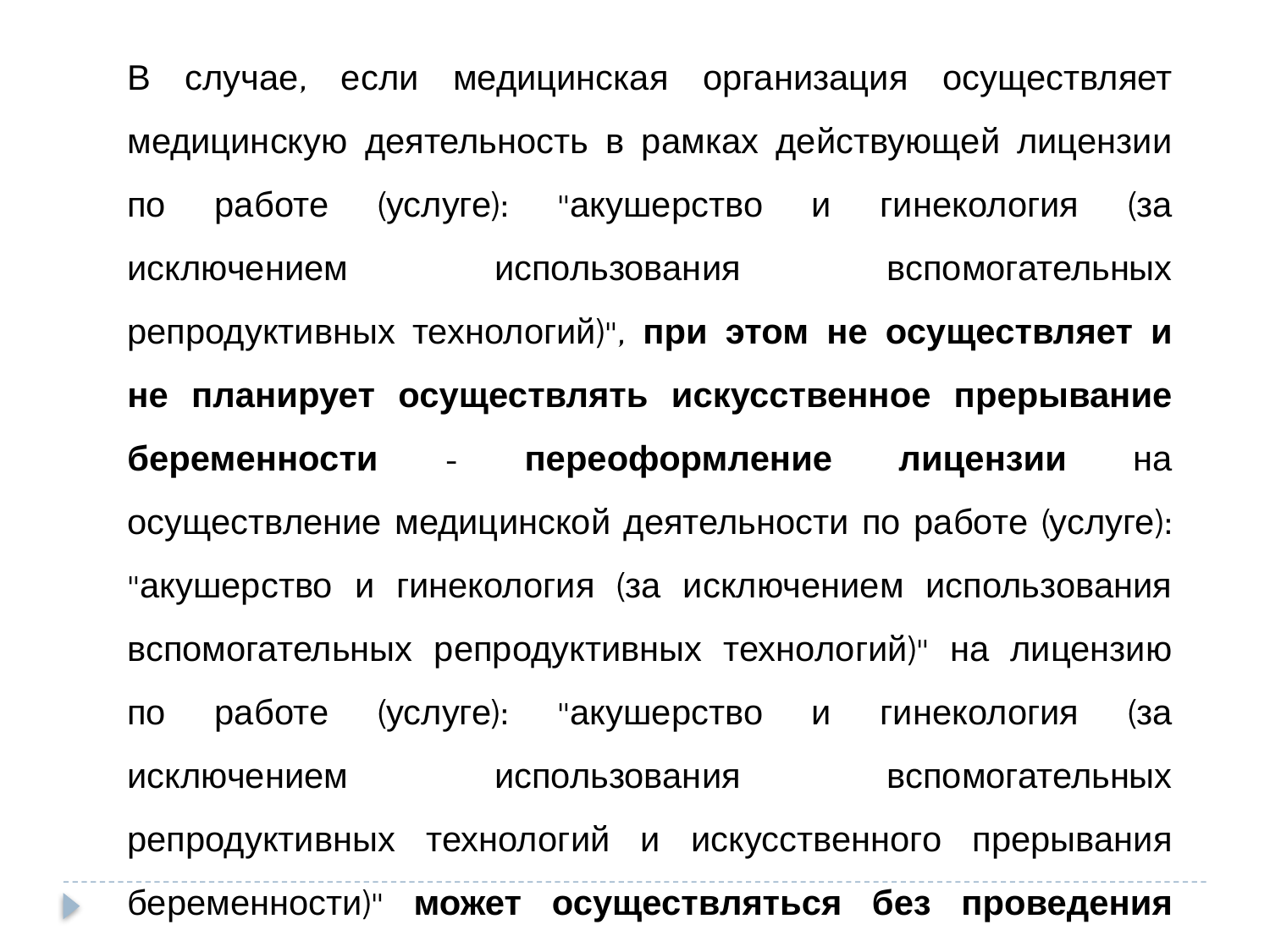

В случае, если медицинская организация осуществляет медицинскую деятельность в рамках действующей лицензии по работе (услуге): "акушерство и гинекология (за исключением использования вспомогательных репродуктивных технологий)", при этом не осуществляет и не планирует осуществлять искусственное прерывание беременности - переоформление лицензии на осуществление медицинской деятельности по работе (услуге): "акушерство и гинекология (за исключением использования вспомогательных репродуктивных технологий)" на лицензию по работе (услуге): "акушерство и гинекология (за исключением использования вспомогательных репродуктивных технологий и искусственного прерывания беременности)" может осуществляться без проведения внеплановых выездных проверок соблюдения лицензионных требований.